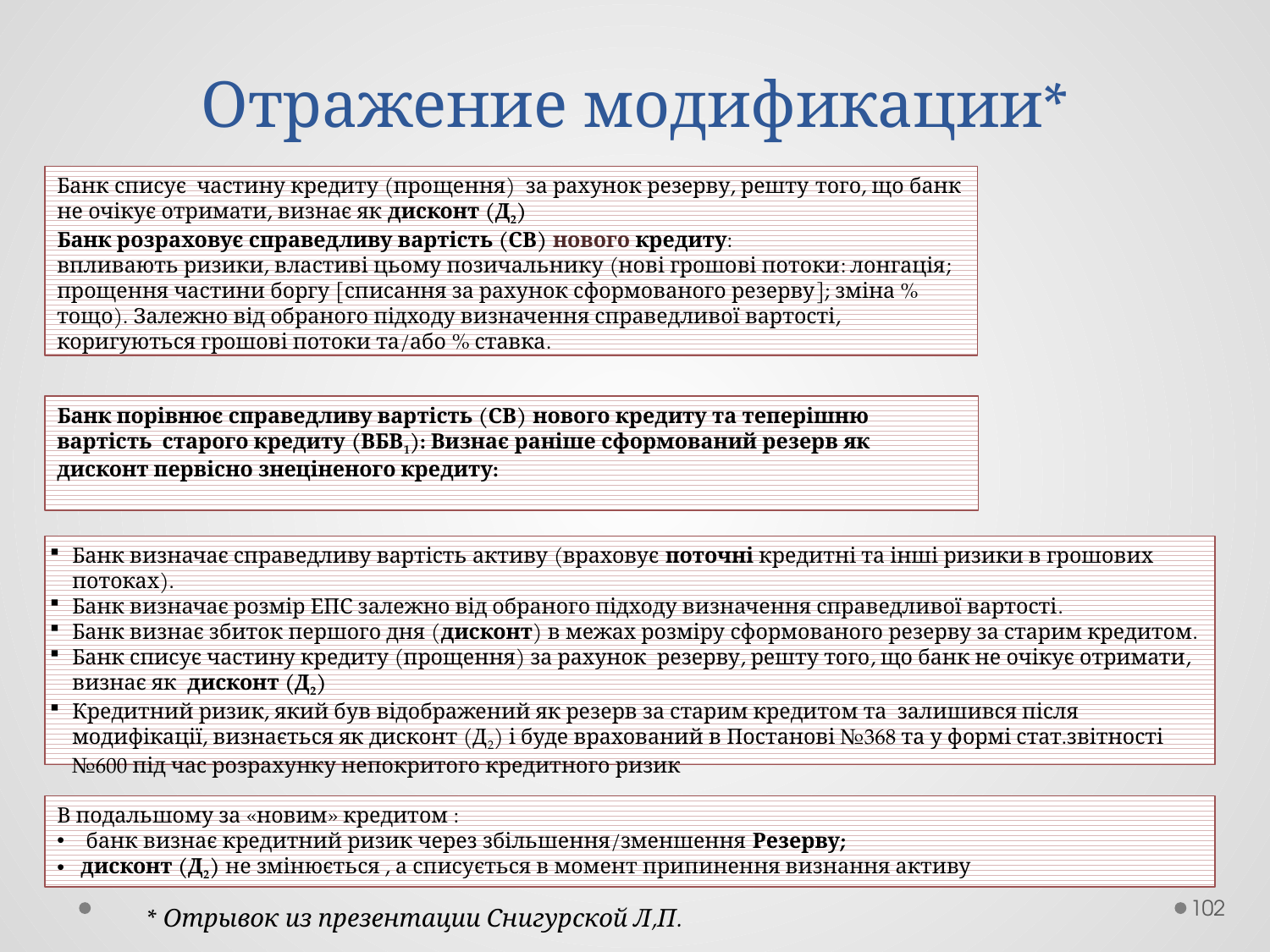

# Отражение модификации*
Банк списує  частину кредиту (прощення)  за рахунок резерву, решту того, що банк не очікує отримати, визнає як дисконт (Д2)
Банк розраховує справедливу вартість (СВ) нового кредиту:
впливають ризики, властиві цьому позичальнику (нові грошові потоки: лонгація; прощення частини боргу [списання за рахунок сформованого резерву]; зміна % тощо). Залежно від обраного підходу визначення справедливої вартості, коригуються грошові потоки та/або % ставка.
Банк порівнює справедливу вартість (СВ) нового кредиту та теперішню вартість  старого кредиту (ВБВ1): Визнає раніше сформований резерв як дисконт первісно знеціненого кредиту:

Банк визначає справедливу вартість активу (враховує поточні кредитні та інші ризики в грошових потоках).
Банк визначає розмір ЕПС залежно від обраного підходу визначення справедливої вартості.
Банк визнає збиток першого дня (дисконт) в межах розміру сформованого резерву за старим кредитом.
Банк списує частину кредиту (прощення) за рахунок  резерву, решту того, що банк не очікує отримати, визнає як  дисконт (Д2)
Кредитний ризик, який був відображений як резерв за старим кредитом та  залишився після модифікації, визнається як дисконт (Д2) і буде врахований в Постанові №368 та у формі стат.звітності №600 під час розрахунку непокритого кредитного ризик

В подальшому за «новим» кредитом :
 банк визнає кредитний ризик через збільшення/зменшення Резерву;
дисконт (Д2) не змінюється , а списується в момент припинення визнання активу

102
* Отрывок из презентации Снигурской Л,П.